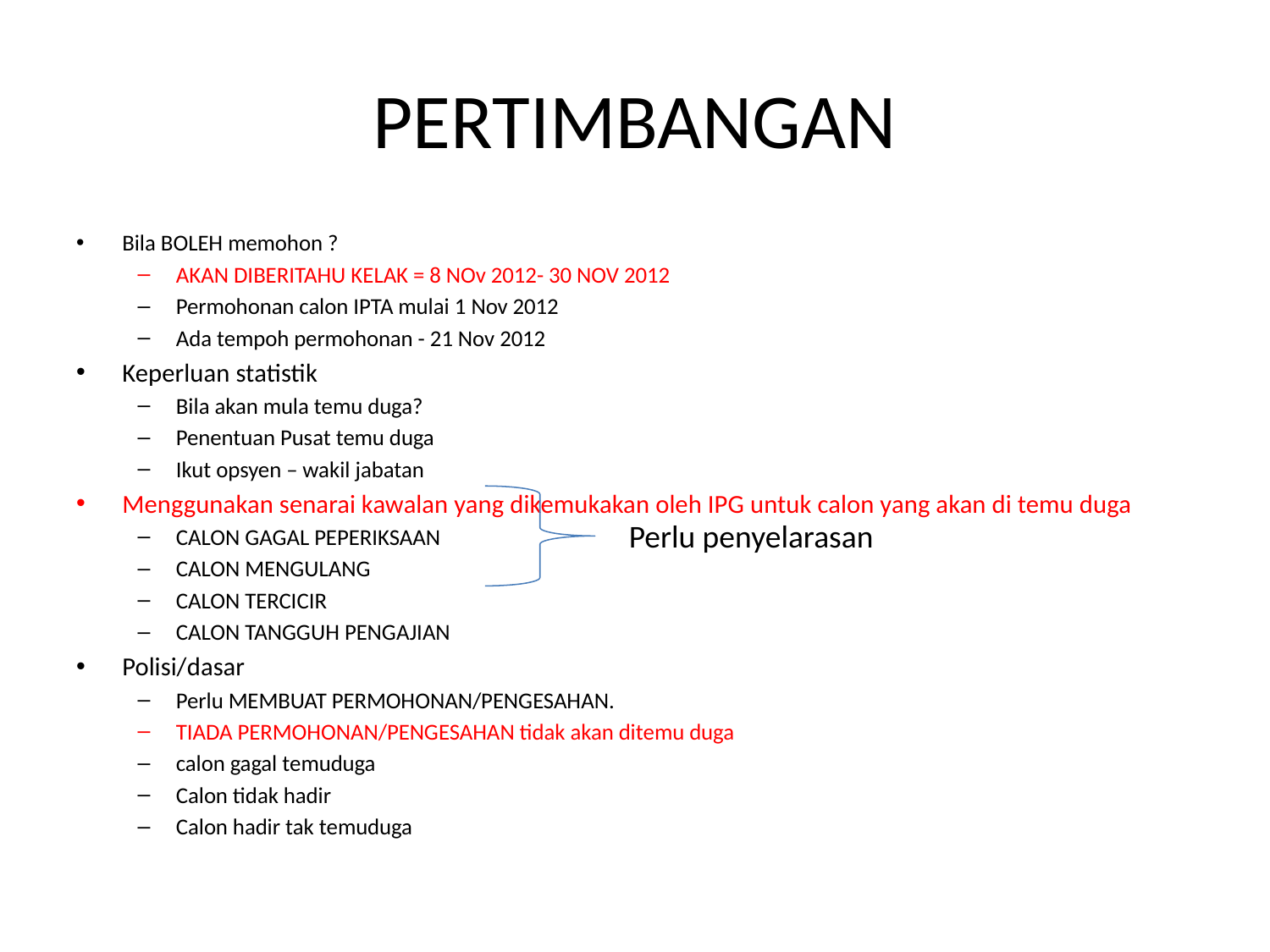

# PERTIMBANGAN
Bila BOLEH memohon ?
AKAN DIBERITAHU KELAK = 8 NOv 2012- 30 NOV 2012
Permohonan calon IPTA mulai 1 Nov 2012
Ada tempoh permohonan - 21 Nov 2012
Keperluan statistik
Bila akan mula temu duga?
Penentuan Pusat temu duga
Ikut opsyen – wakil jabatan
Menggunakan senarai kawalan yang dikemukakan oleh IPG untuk calon yang akan di temu duga
CALON GAGAL PEPERIKSAAN
CALON MENGULANG
CALON TERCICIR
CALON TANGGUH PENGAJIAN
Polisi/dasar
Perlu MEMBUAT PERMOHONAN/PENGESAHAN.
TIADA PERMOHONAN/PENGESAHAN tidak akan ditemu duga
calon gagal temuduga
Calon tidak hadir
Calon hadir tak temuduga

Perlu penyelarasan